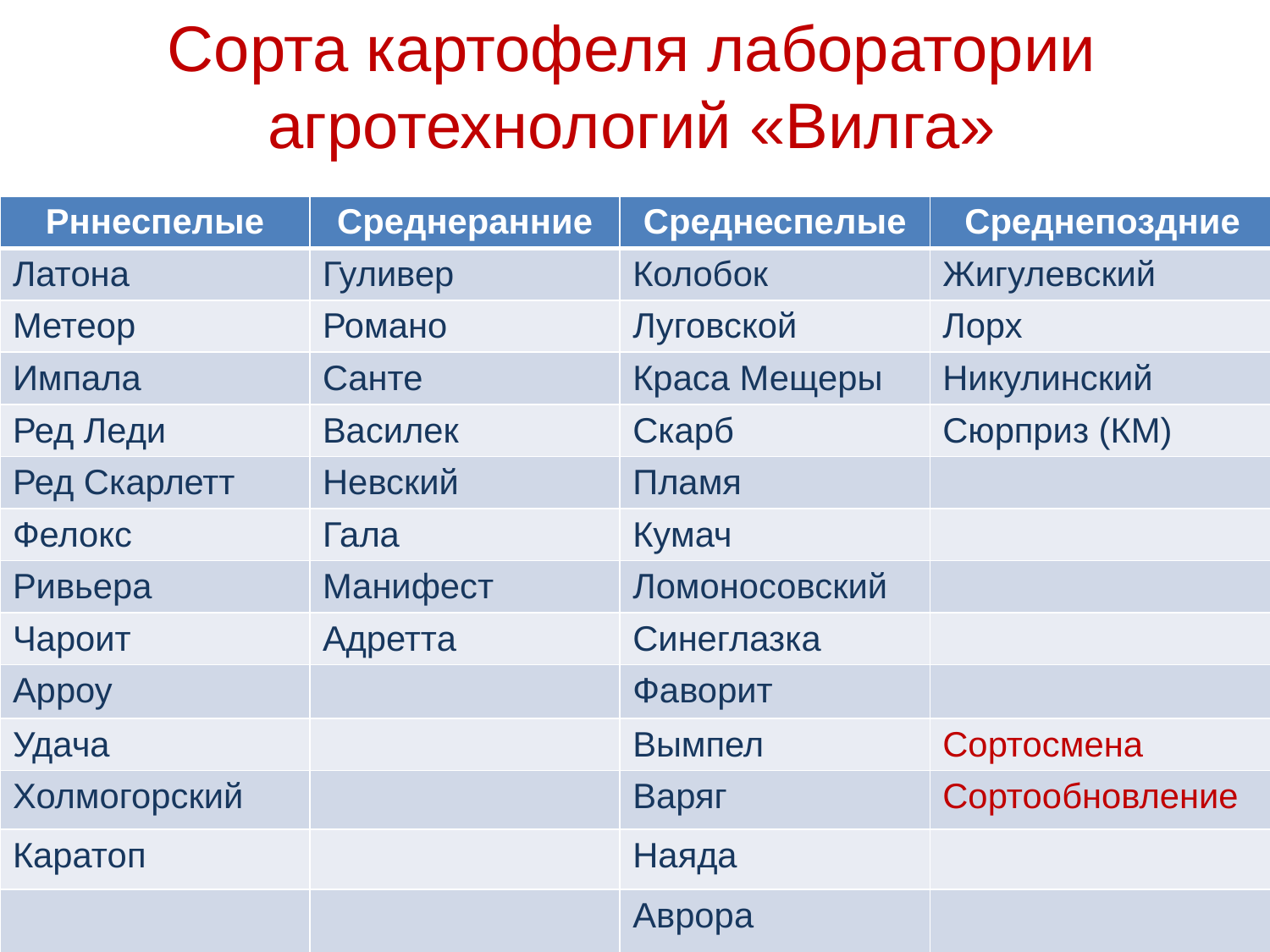

# Сорта картофеля лаборатории агротехнологий «Вилга»
| Рннеспелые | Среднеранние | Среднеспелые | Среднепоздние |
| --- | --- | --- | --- |
| Латона | Гуливер | Колобок | Жигулевский |
| Метеор | Романо | Луговской | Лорх |
| Импала | Санте | Краса Мещеры | Никулинский |
| Ред Леди | Василек | Скарб | Сюрприз (КМ) |
| Ред Скарлетт | Невский | Пламя |  |
| Фелокс | Гала | Кумач |  |
| Ривьера | Манифест | Ломоносовский |  |
| Чароит | Адретта | Синеглазка |  |
| Арроу |  | Фаворит |  |
| Удача |  | Вымпел | Сортосмена |
| Холмогорский |  | Варяг | Сортообновление |
| Каратоп |  | Наяда |  |
|  |  | Аврора |  |